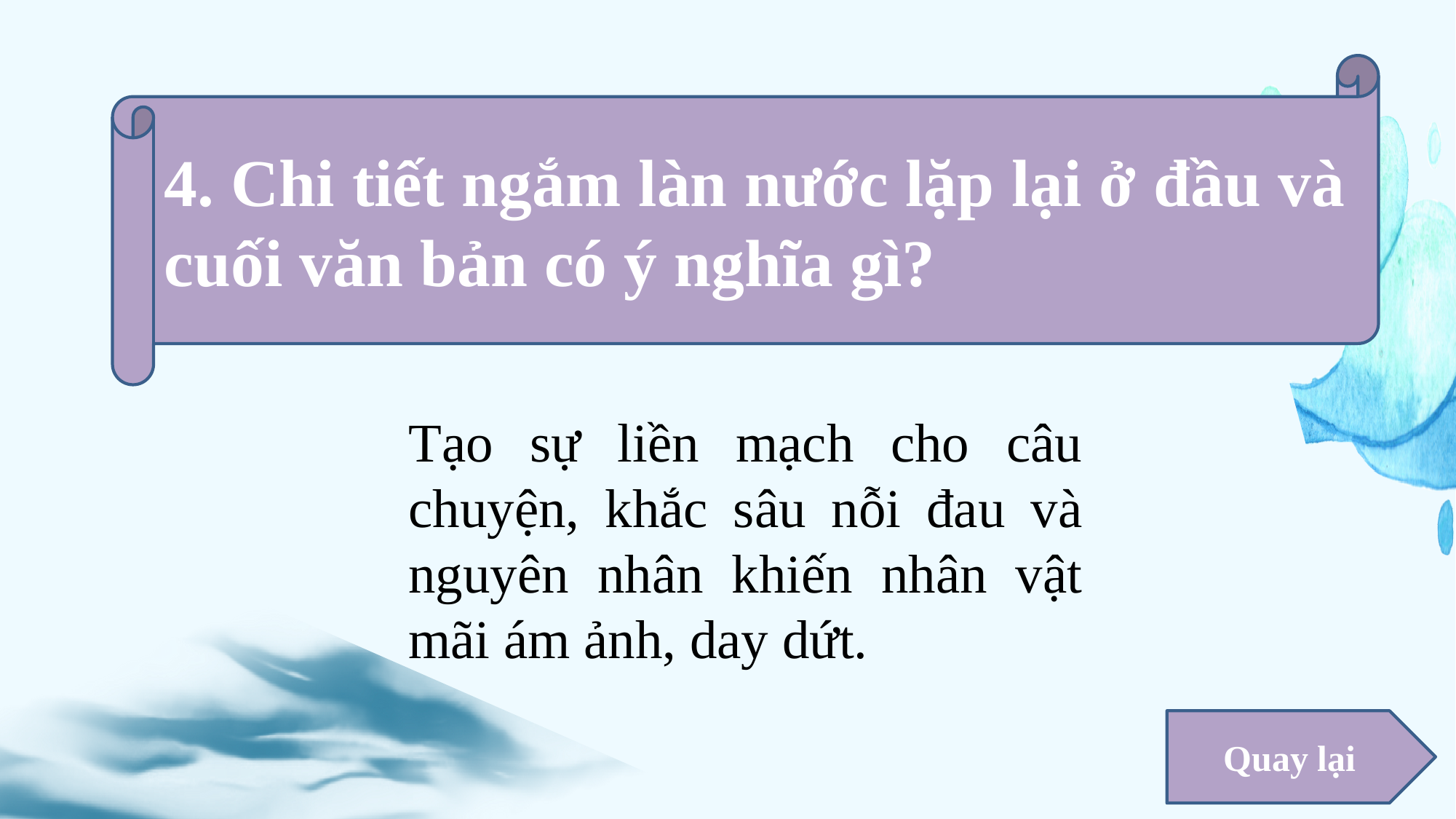

4. Chi tiết ngắm làn nước lặp lại ở đầu và cuối văn bản có ý nghĩa gì?
Tạo sự liền mạch cho câu chuyện, khắc sâu nỗi đau và nguyên nhân khiến nhân vật mãi ám ảnh, day dứt.

Quay lại